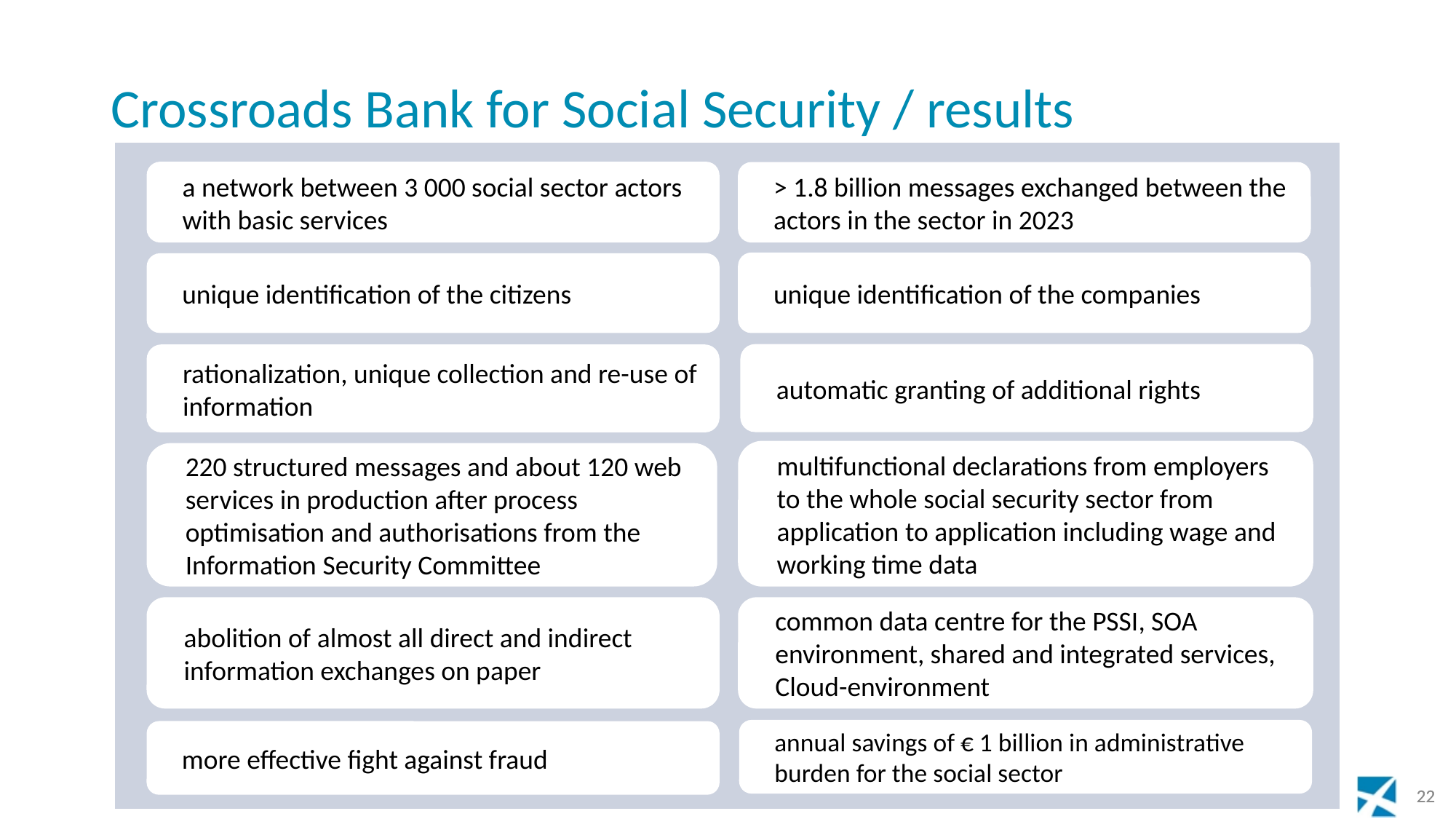

# Crossroads Bank for Social Security / results

a network between 3 000 social sector actors with basic services
> 1.8 billion messages exchanged between the actors in the sector in 2023
unique identification of the companies
unique identification of the citizens
automatic granting of additional rights
rationalization, unique collection and re-use of information
multifunctional declarations from employers to the whole social security sector from application to application including wage and working time data
220 structured messages and about 120 web services in production after process optimisation and authorisations from the Information Security Committee
abolition of almost all direct and indirect information exchanges on paper
common data centre for the PSSI, SOA environment, shared and integrated services, Cloud-environment
annual savings of € 1 billion in administrative burden for the social sector
more effective fight against fraud